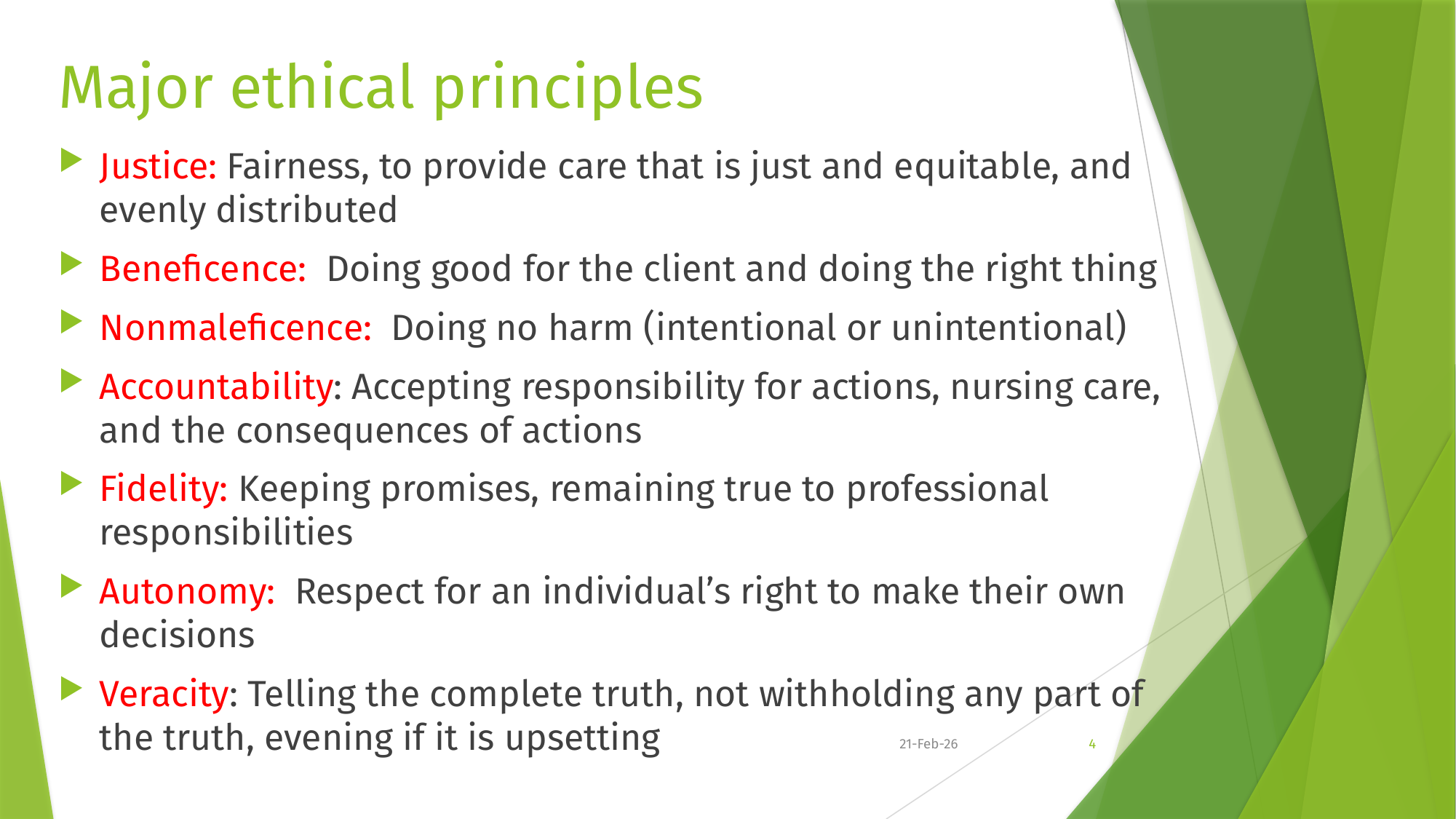

# Major ethical principles
Justice: Fairness, to provide care that is just and equitable, and evenly distributed
Beneficence:  Doing good for the client and doing the right thing
Nonmaleficence:  Doing no harm (intentional or unintentional)
Accountability: Accepting responsibility for actions, nursing care, and the consequences of actions
Fidelity: Keeping promises, remaining true to professional responsibilities
Autonomy:  Respect for an individual’s right to make their own decisions
Veracity: Telling the complete truth, not withholding any part of the truth, evening if it is upsetting

21-Feb-26
4